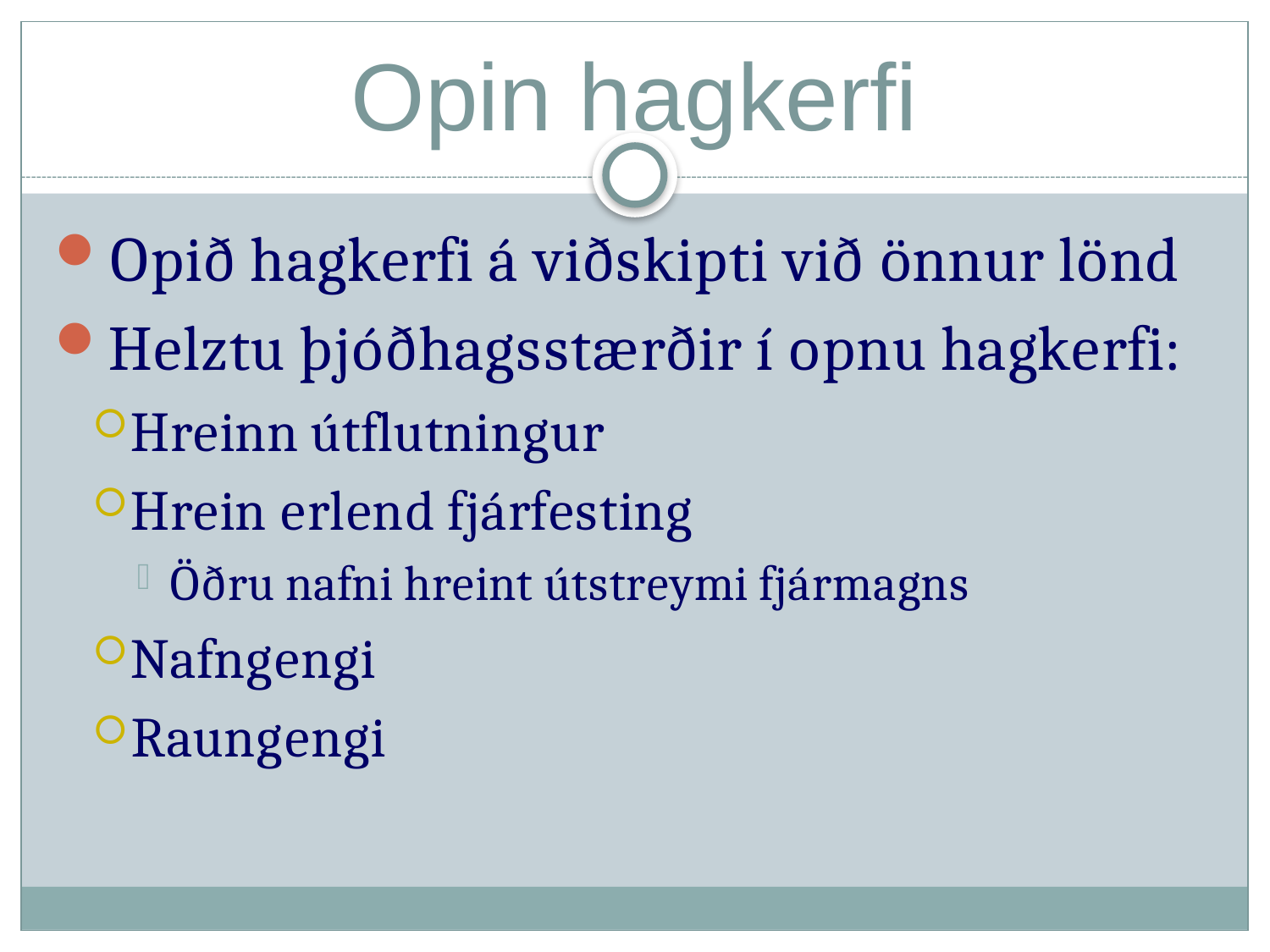

# Opin hagkerfi
Opið hagkerfi á viðskipti við önnur lönd
Helztu þjóðhagsstærðir í opnu hagkerfi:
Hreinn útflutningur
Hrein erlend fjárfesting
Öðru nafni hreint útstreymi fjármagns
Nafngengi
Raungengi